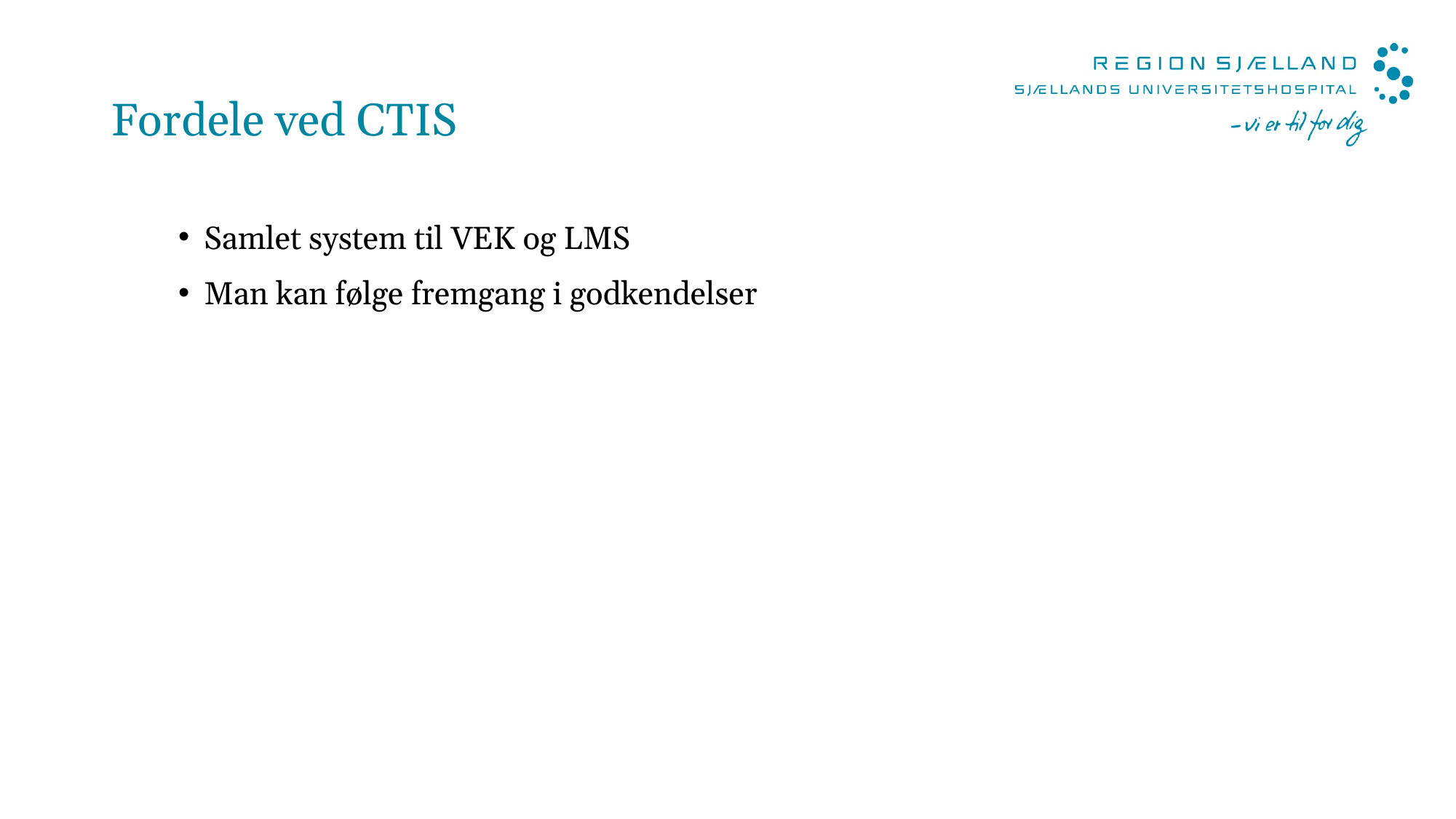

# Fordele ved CTIS
Samlet system til VEK og LMS
Man kan følge fremgang i godkendelser